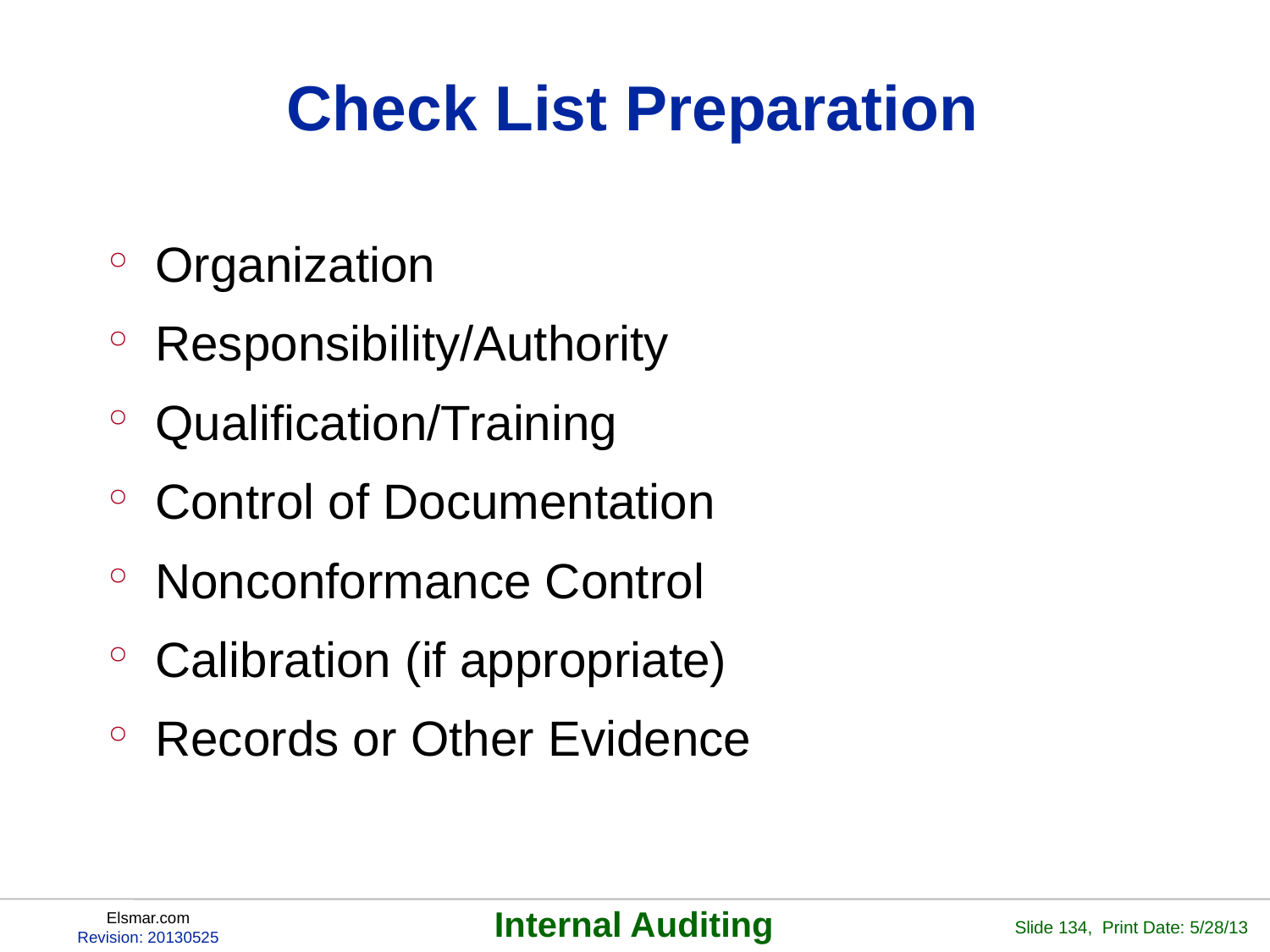

# Check List Preparation
Organization
Responsibility/Authority
Qualification/Training
Control of Documentation
Nonconformance Control
Calibration (if appropriate)
Records or Other Evidence